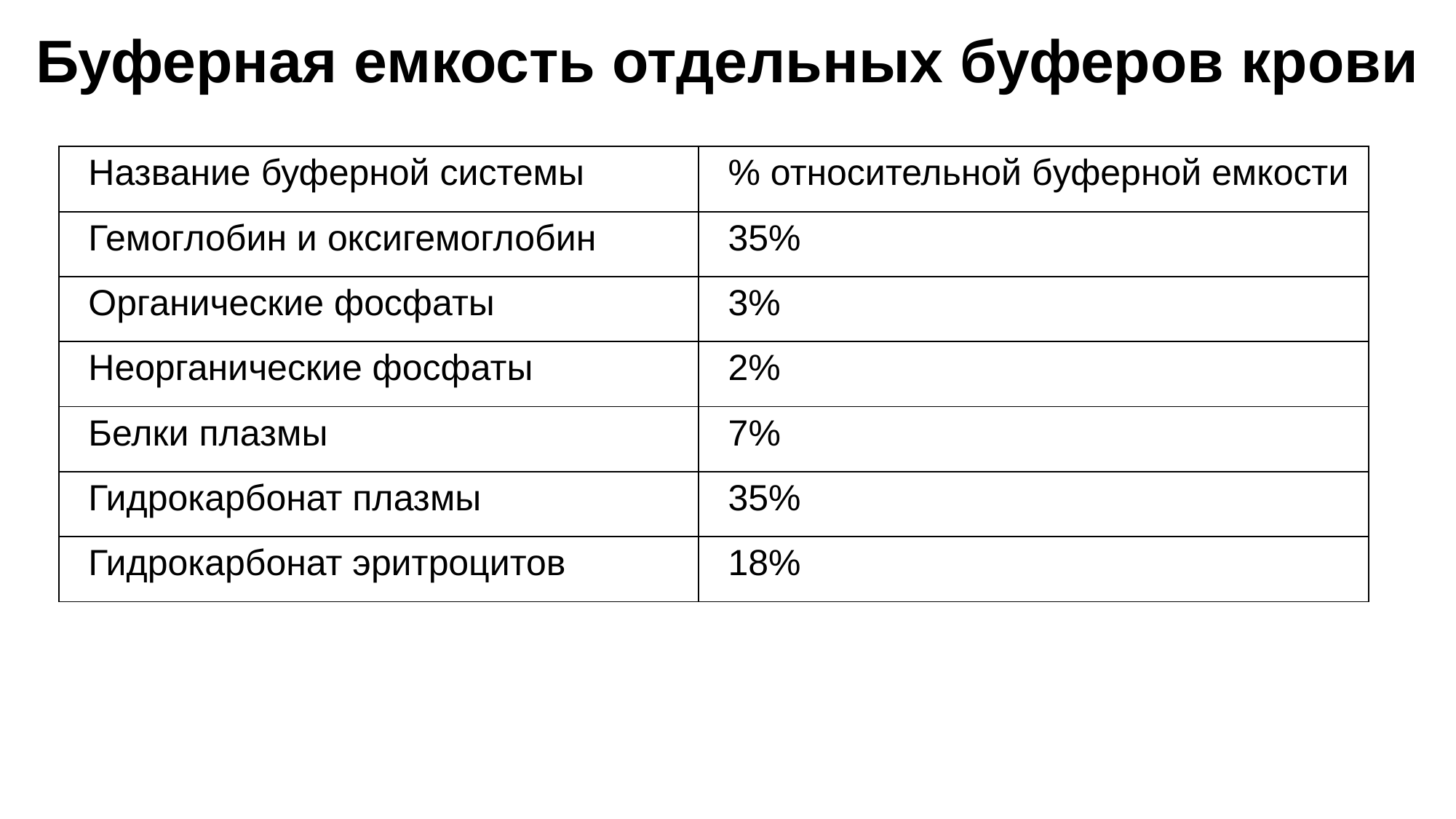

# Буферная емкость отдельных буферов крови
| Название буферной системы | % относительной буферной емкости |
| --- | --- |
| Гемоглобин и оксигемоглобин | 35% |
| Органические фосфаты | 3% |
| Неорганические фосфаты | 2% |
| Белки плазмы | 7% |
| Гидрокарбонат плазмы | 35% |
| Гидрокарбонат эритроцитов | 18% |